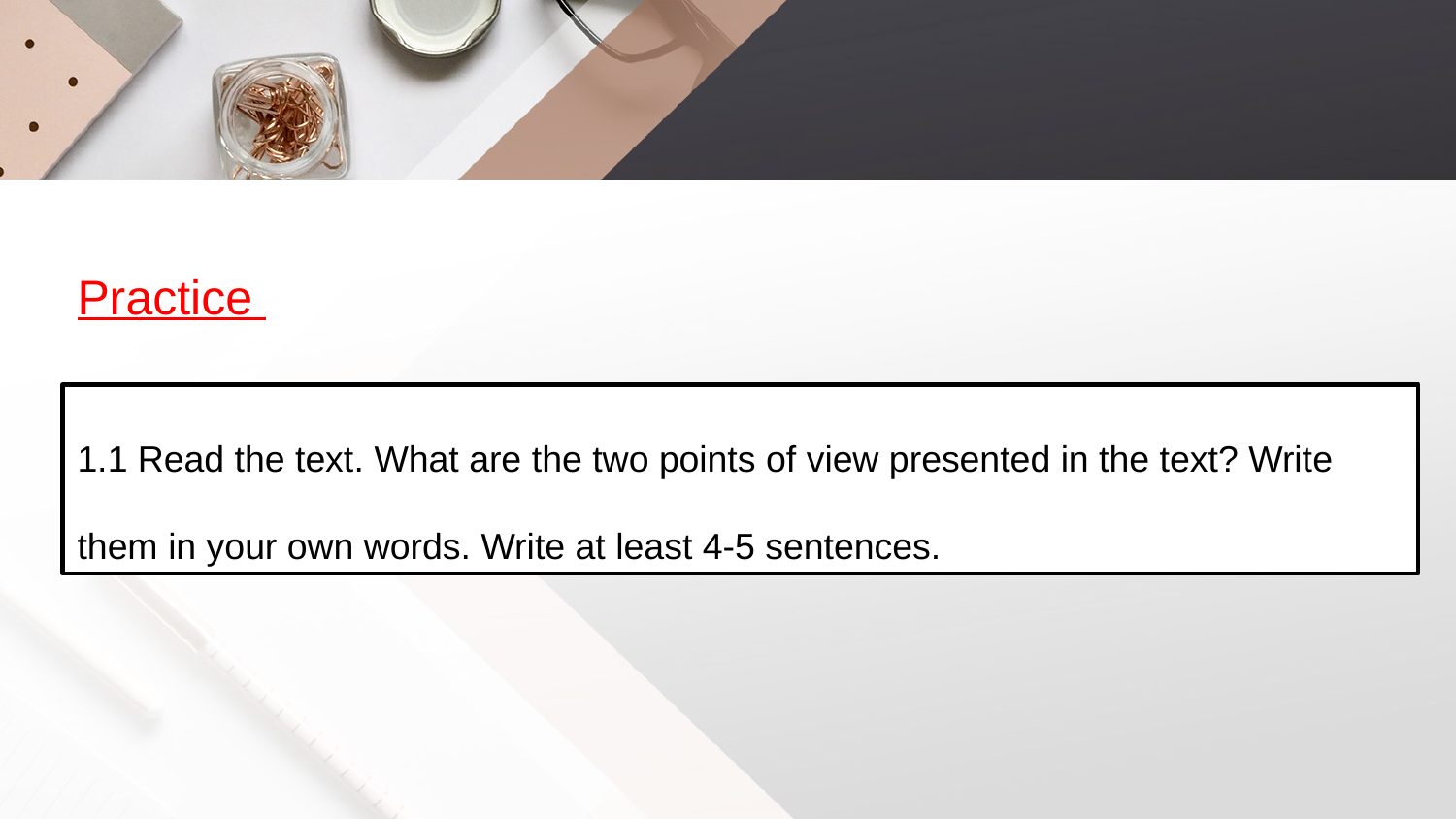

Practice
1.1 Read the text. What are the two points of view presented in the text? Write them in your own words. Write at least 4-5 sentences.